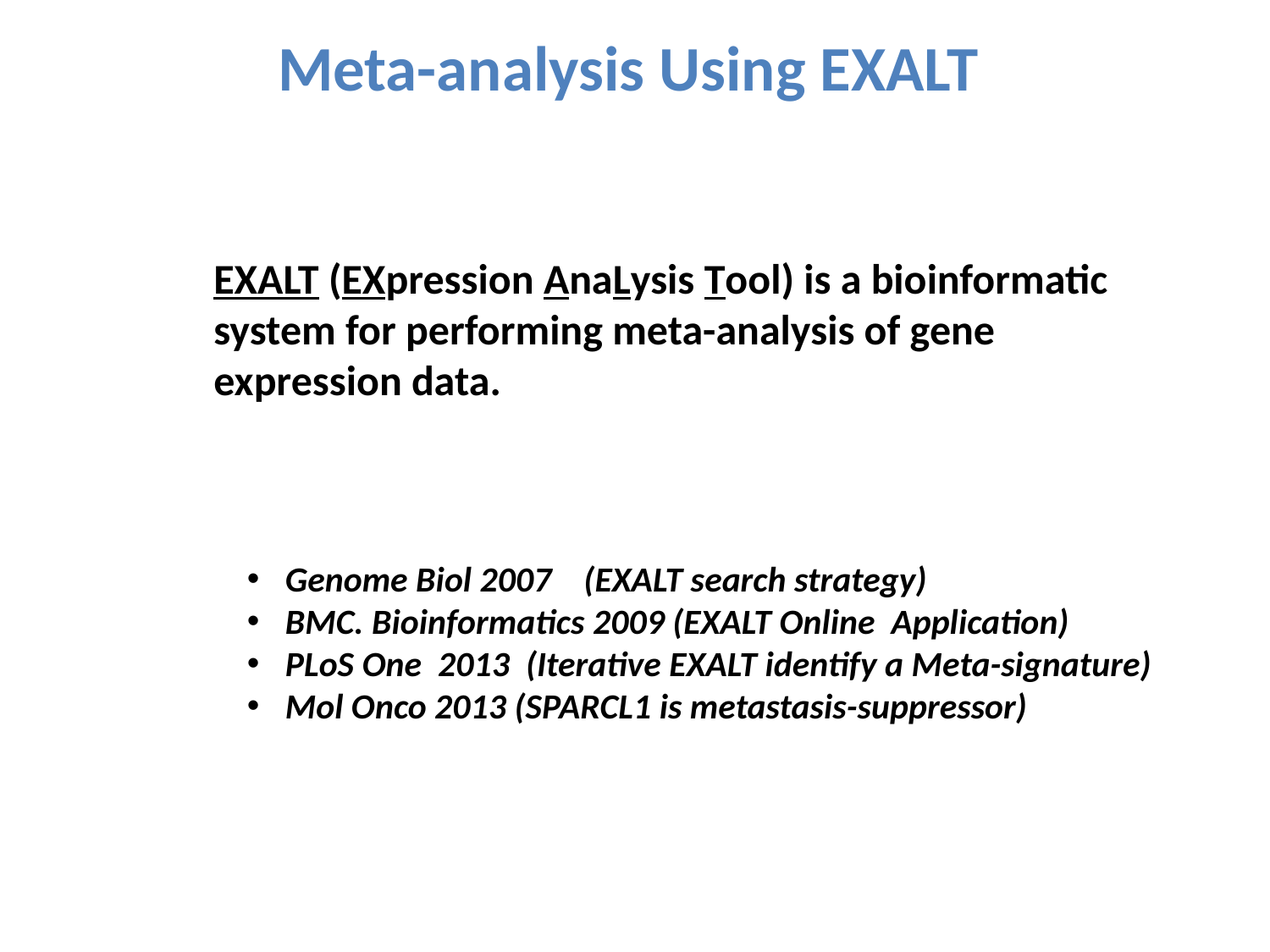

Meta-analysis Using EXALT
EXALT (EXpression AnaLysis Tool) is a bioinformatic system for performing meta-analysis of gene expression data.

 Genome Biol 2007    (EXALT search strategy)
 BMC. Bioinformatics 2009 (EXALT Online  Application)
 PLoS One  2013  (Iterative EXALT identify a Meta-signature)
 Mol Onco 2013 (SPARCL1 is metastasis-suppressor)